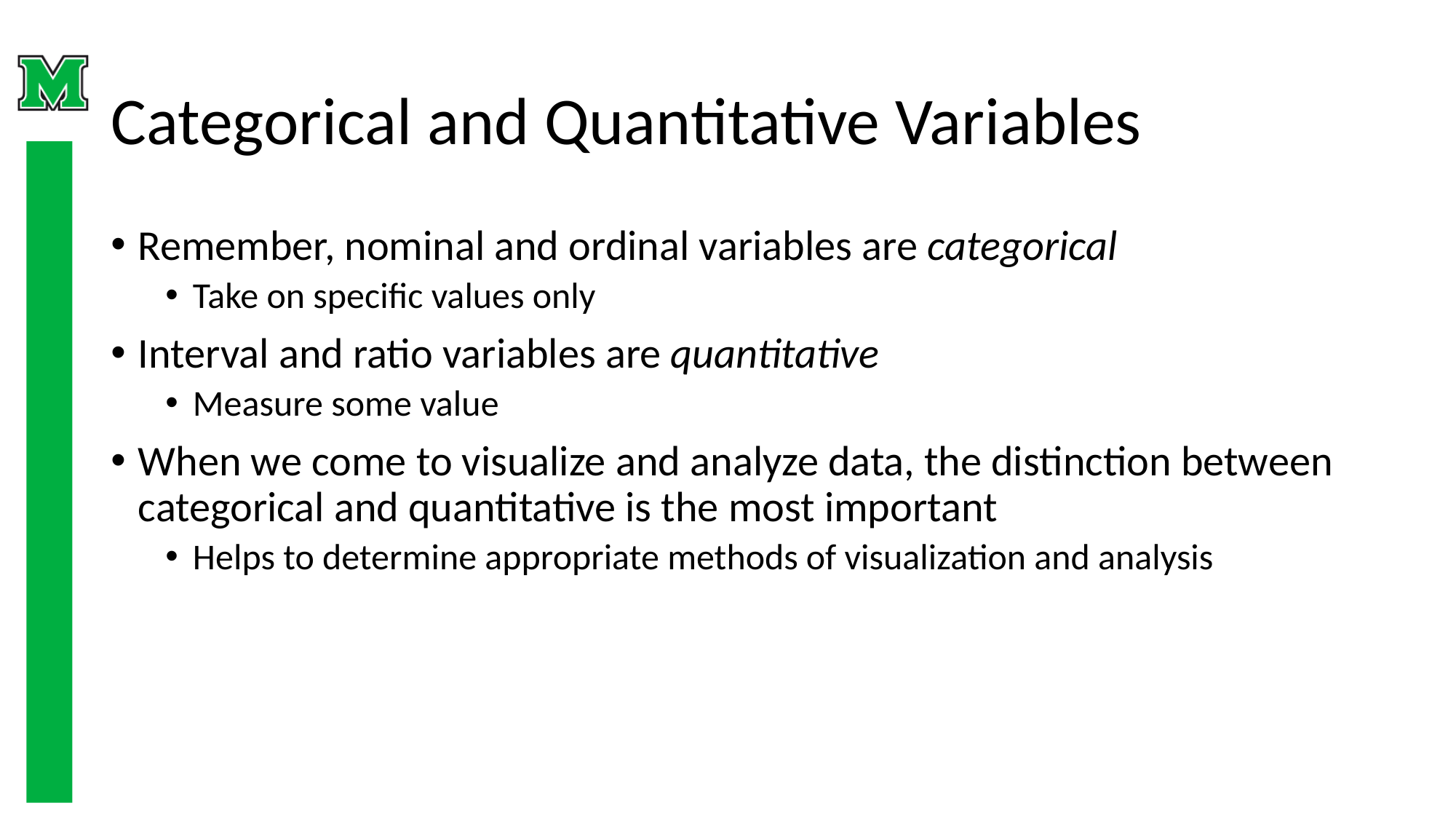

# Categorical and Quantitative Variables
Remember, nominal and ordinal variables are categorical
Take on specific values only
Interval and ratio variables are quantitative
Measure some value
When we come to visualize and analyze data, the distinction between categorical and quantitative is the most important
Helps to determine appropriate methods of visualization and analysis